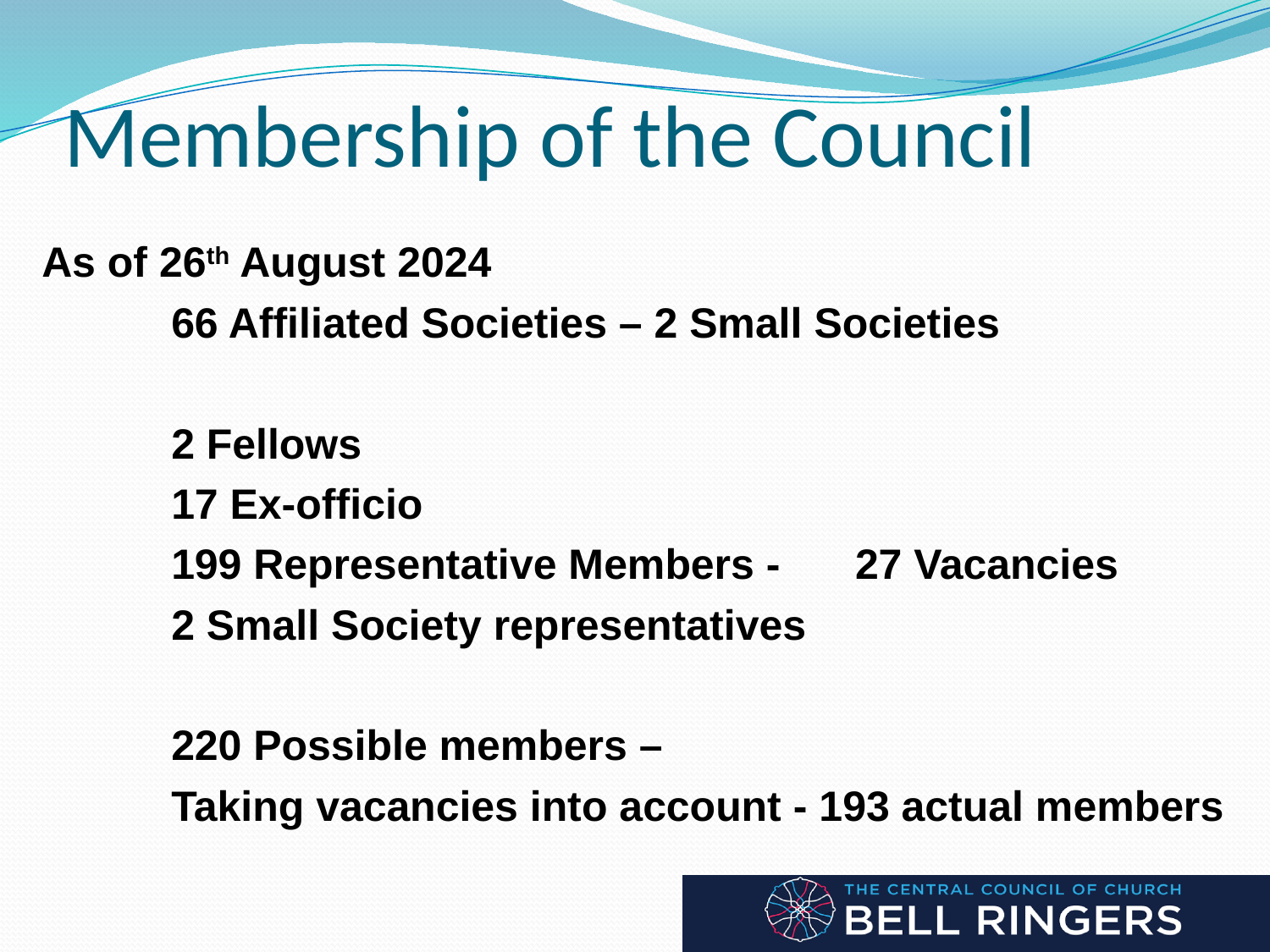

# Membership of the Council

As of 26th August 2024
66 Affiliated Societies – 2 Small Societies

2 Fellows
17 Ex-officio
199 Representative Members - 	27 Vacancies
2 Small Society representatives

220 Possible members –
Taking vacancies into account - 193 actual members